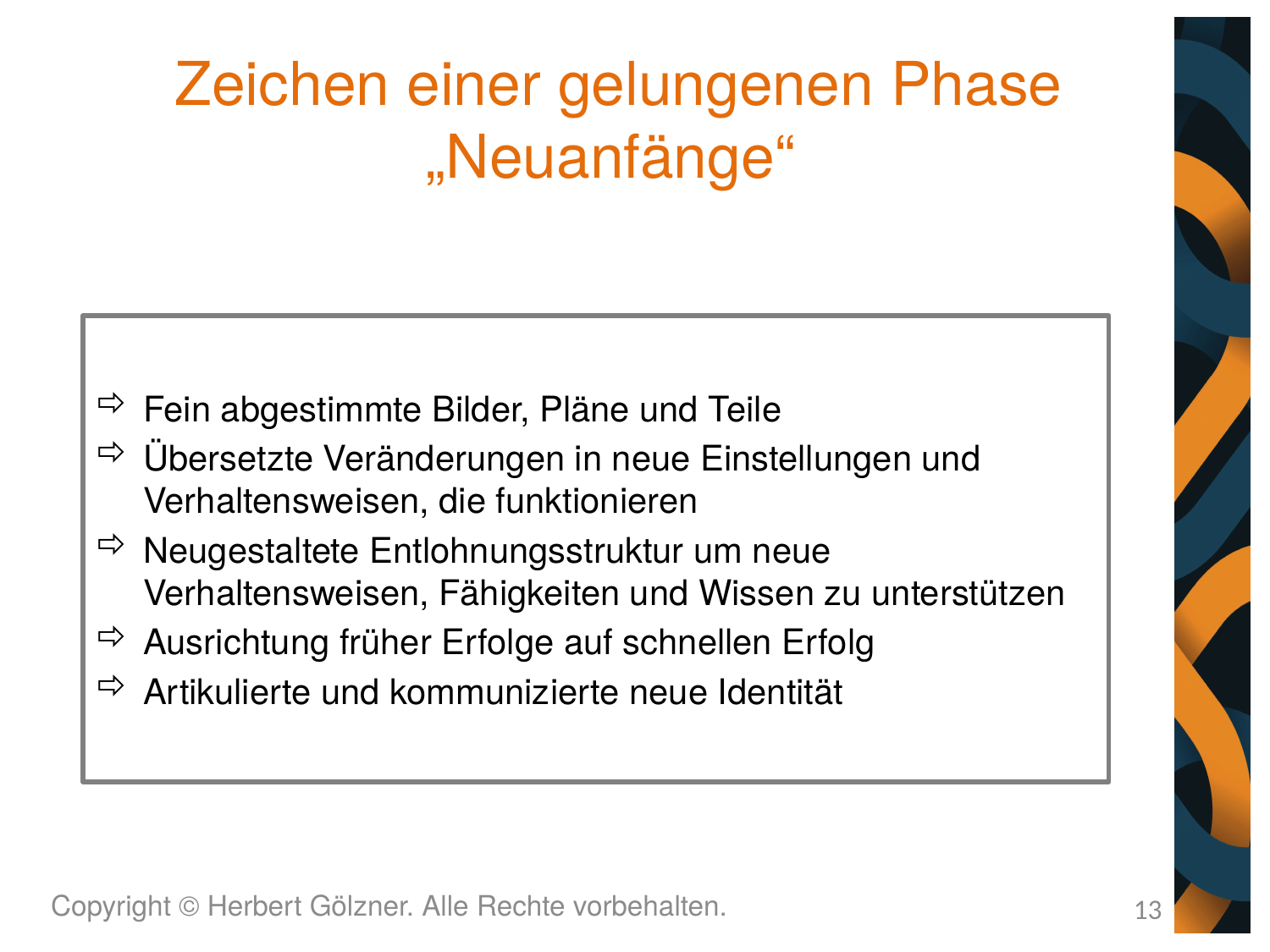

# Zeichen einer gelungenen Phase „Neuanfänge“
Fein abgestimmte Bilder, Pläne und Teile
Übersetzte Veränderungen in neue Einstellungen und Verhaltensweisen, die funktionieren
Neugestaltete Entlohnungsstruktur um neue Verhaltensweisen, Fähigkeiten und Wissen zu unterstützen
Ausrichtung früher Erfolge auf schnellen Erfolg
Artikulierte und kommunizierte neue Identität
Copyright © Herbert Gölzner. Alle Rechte vorbehalten.
13